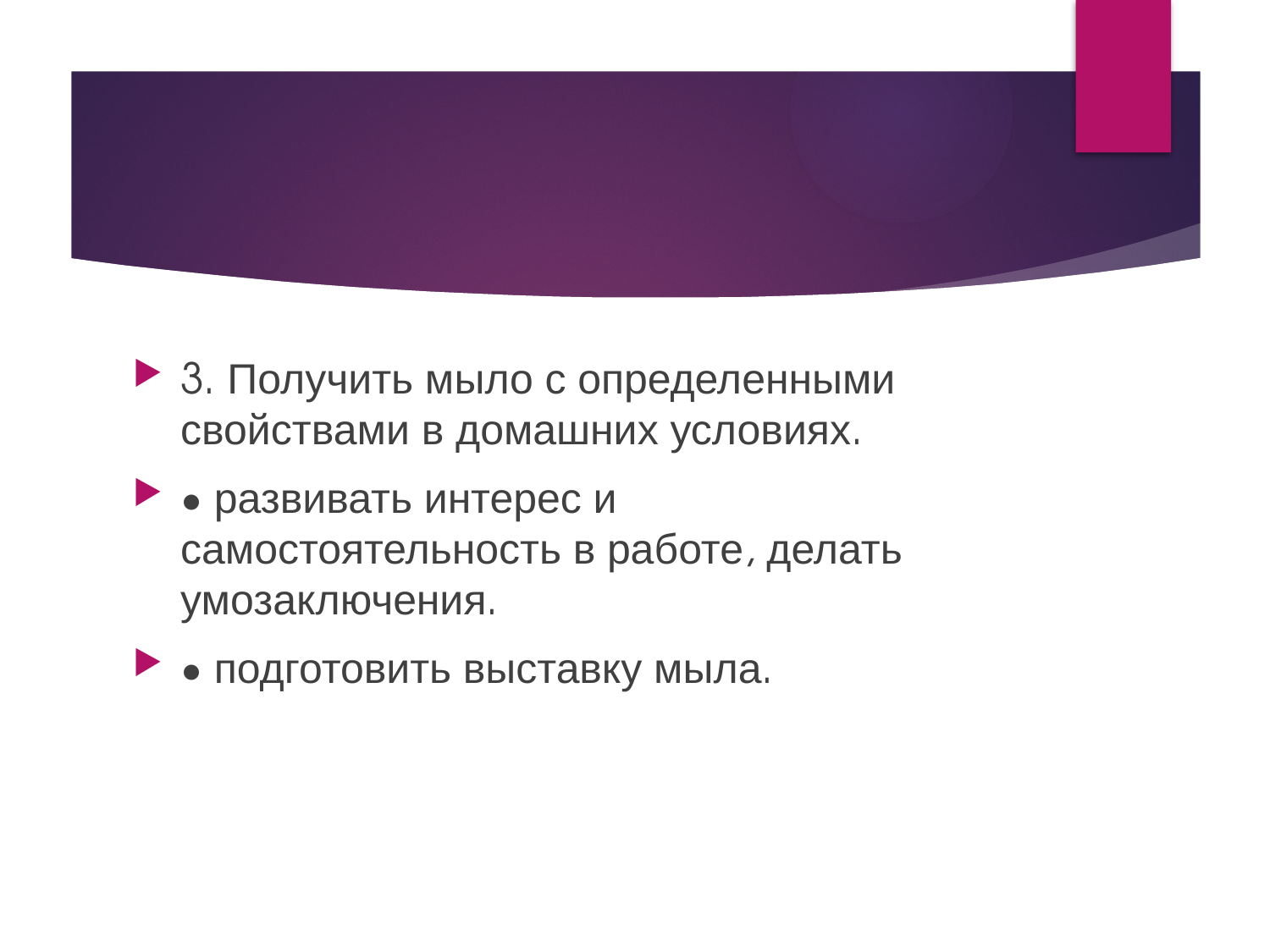

#
3. Получить мыло с определенными свойствами в домашних условиях.
• развивать интерес и самостоятельность в работе, делать умозаключения.
• подготовить выставку мыла.